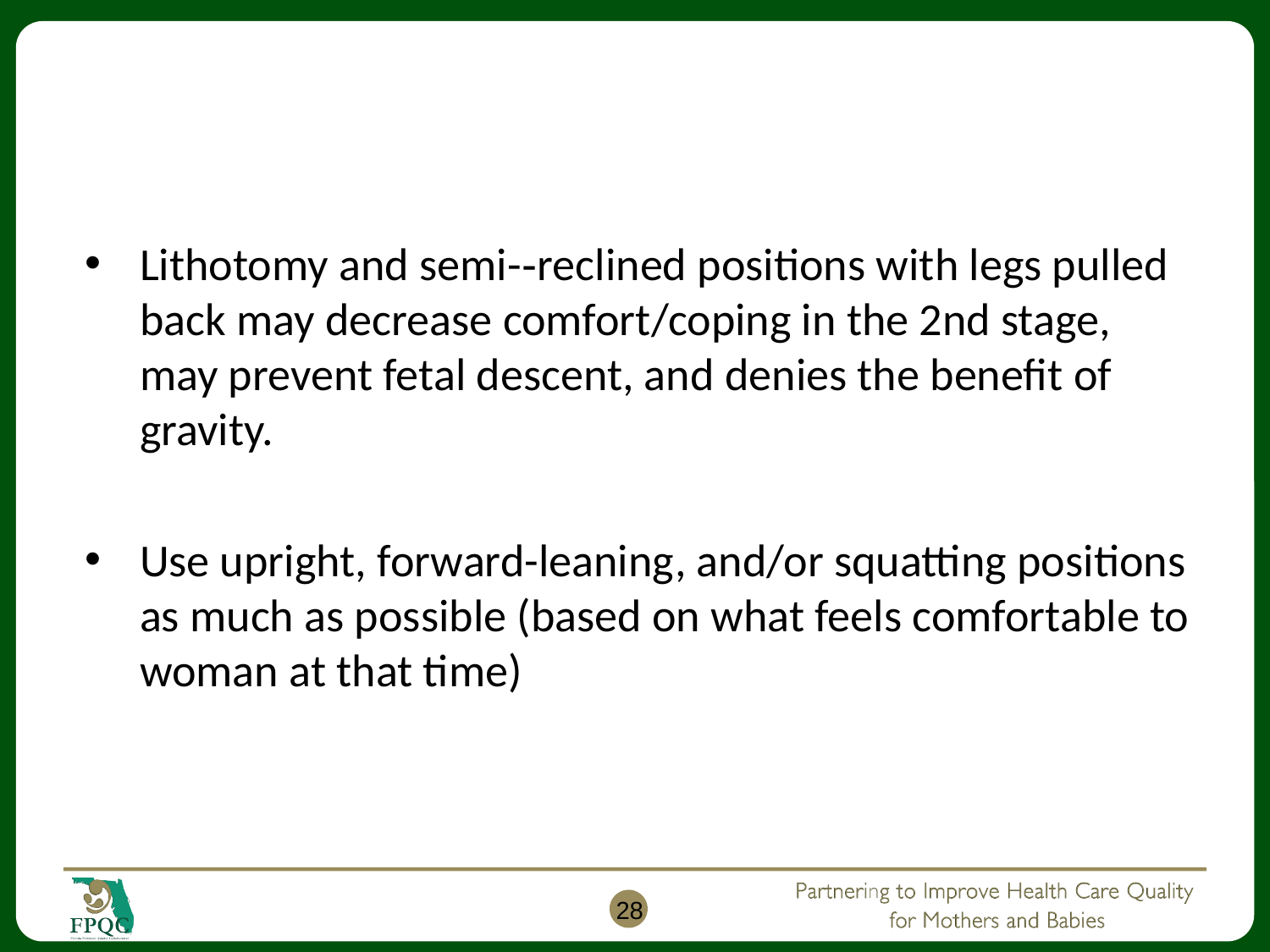

#
Lithotomy and semi-­‐reclined positions with legs pulled back may decrease comfort/coping in the 2nd stage, may prevent fetal descent, and denies the benefit of gravity.

Use upright, forward-leaning, and/or squatting positions as much as possible (based on what feels comfortable to woman at that time)

28